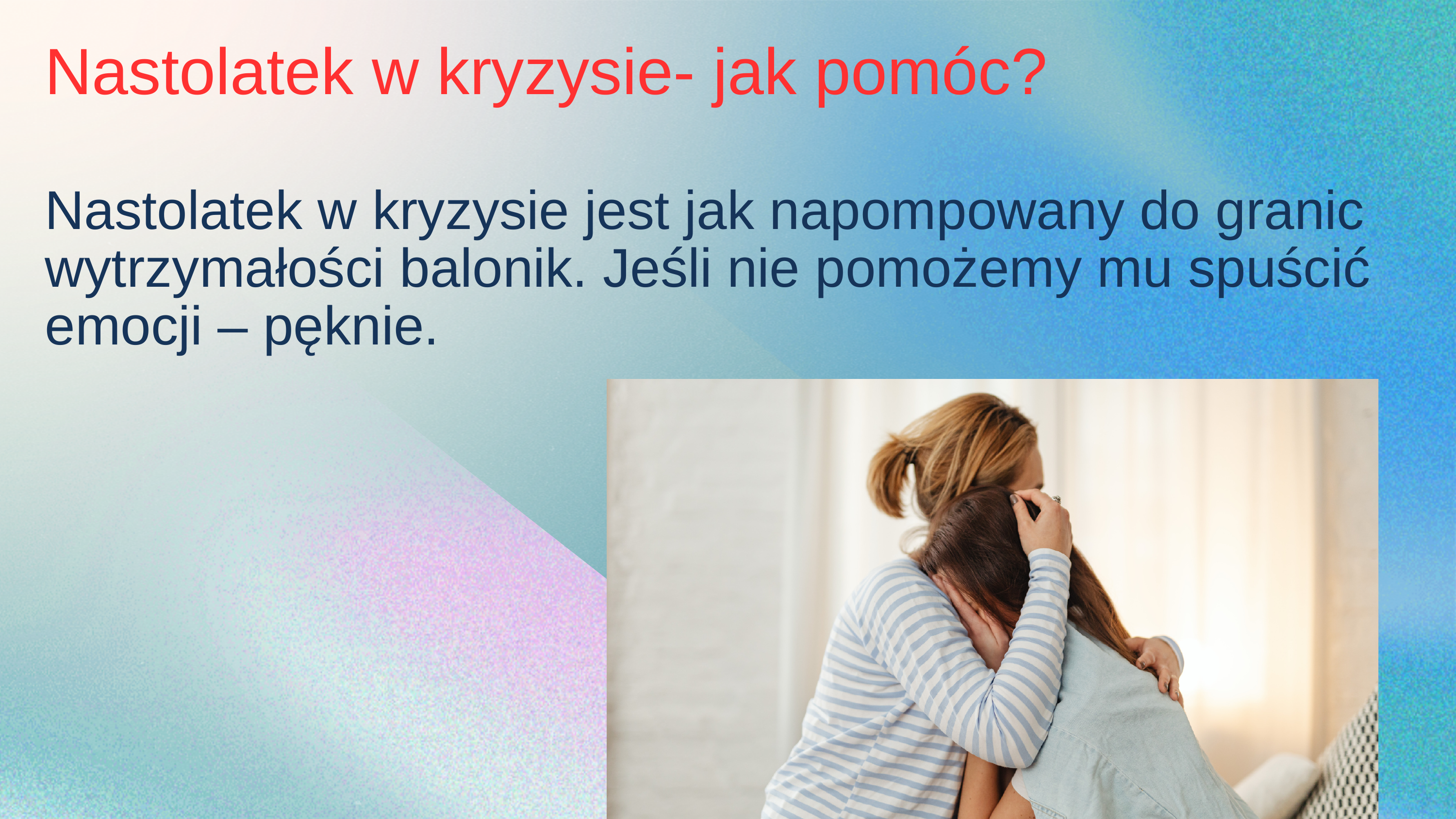

Nastolatek w kryzysie- jak pomóc?

Nastolatek w kryzysie jest jak napompowany do granic wytrzymałości balonik. Jeśli nie pomożemy mu spuścić emocji – pęknie.